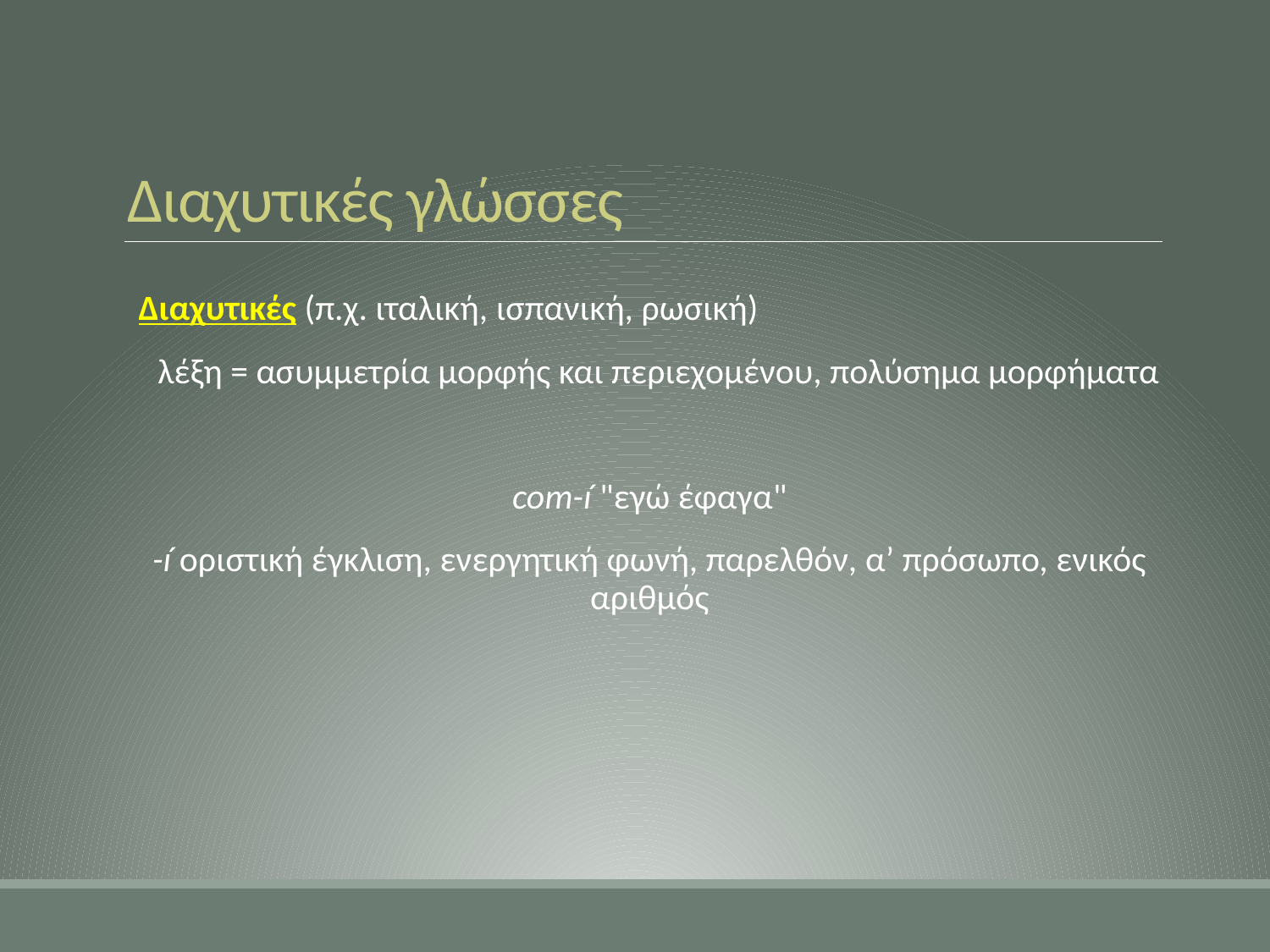

# Διαχυτικές γλώσσες
Διαχυτικές (π.χ. ιταλική, ισπανική, ρωσική)
    λέξη = ασυμμετρία μορφής και περιεχομένου, πολύσημα μορφήματα

com-í "εγώ έφαγα"
-í οριστική έγκλιση, ενεργητική φωνή, παρελθόν, α’ πρόσωπο, ενικός αριθμός